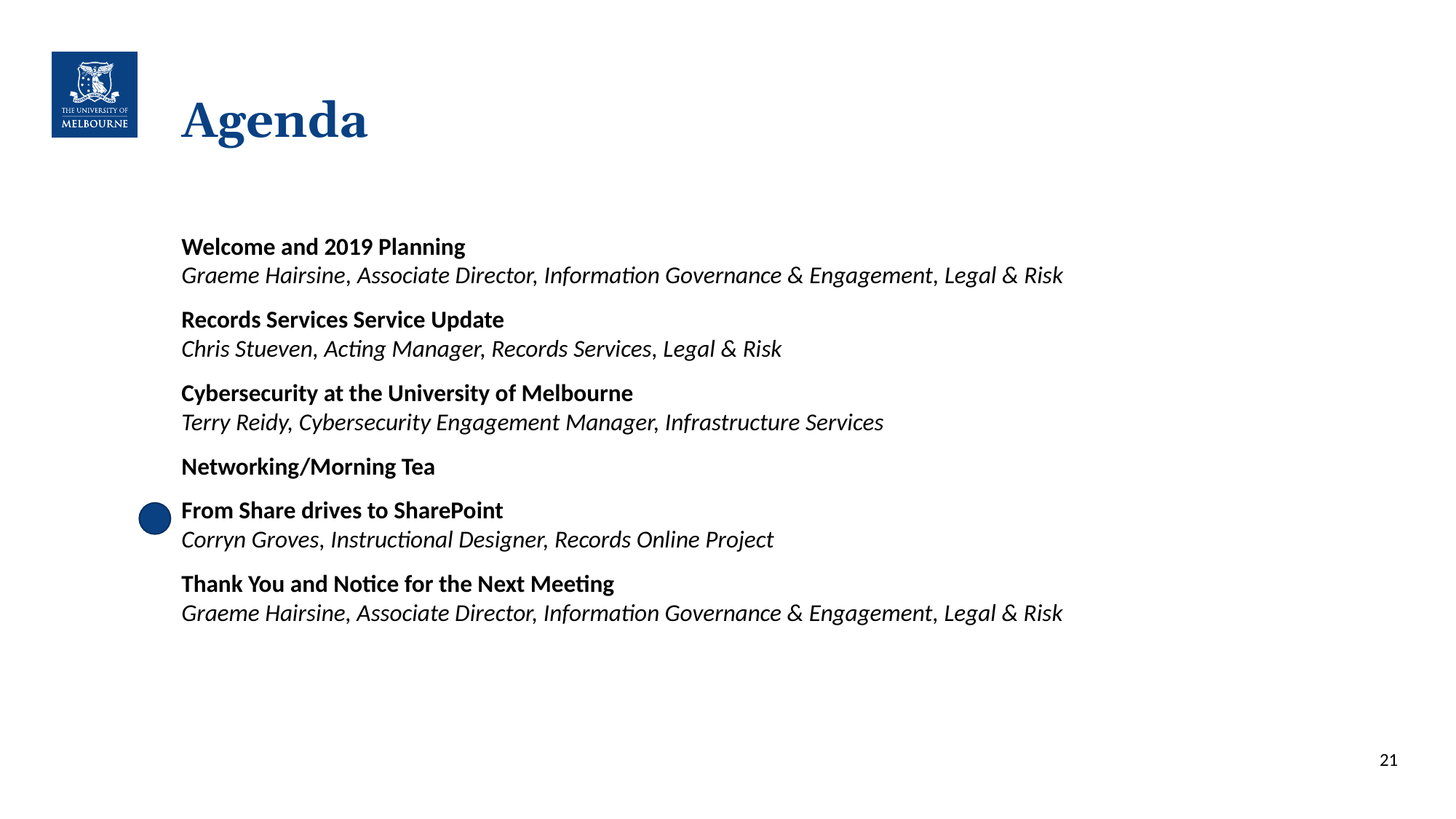

# Agenda
Welcome and 2019 Planning
Graeme Hairsine, Associate Director, Information Governance & Engagement, Legal & Risk
Records Services Service Update
Chris Stueven, Acting Manager, Records Services, Legal & Risk
Cybersecurity at the University of Melbourne
Terry Reidy, Cybersecurity Engagement Manager, Infrastructure Services
Networking/Morning Tea
From Share drives to SharePoint
Corryn Groves, Instructional Designer, Records Online Project
Thank You and Notice for the Next Meeting
Graeme Hairsine, Associate Director, Information Governance & Engagement, Legal & Risk

21